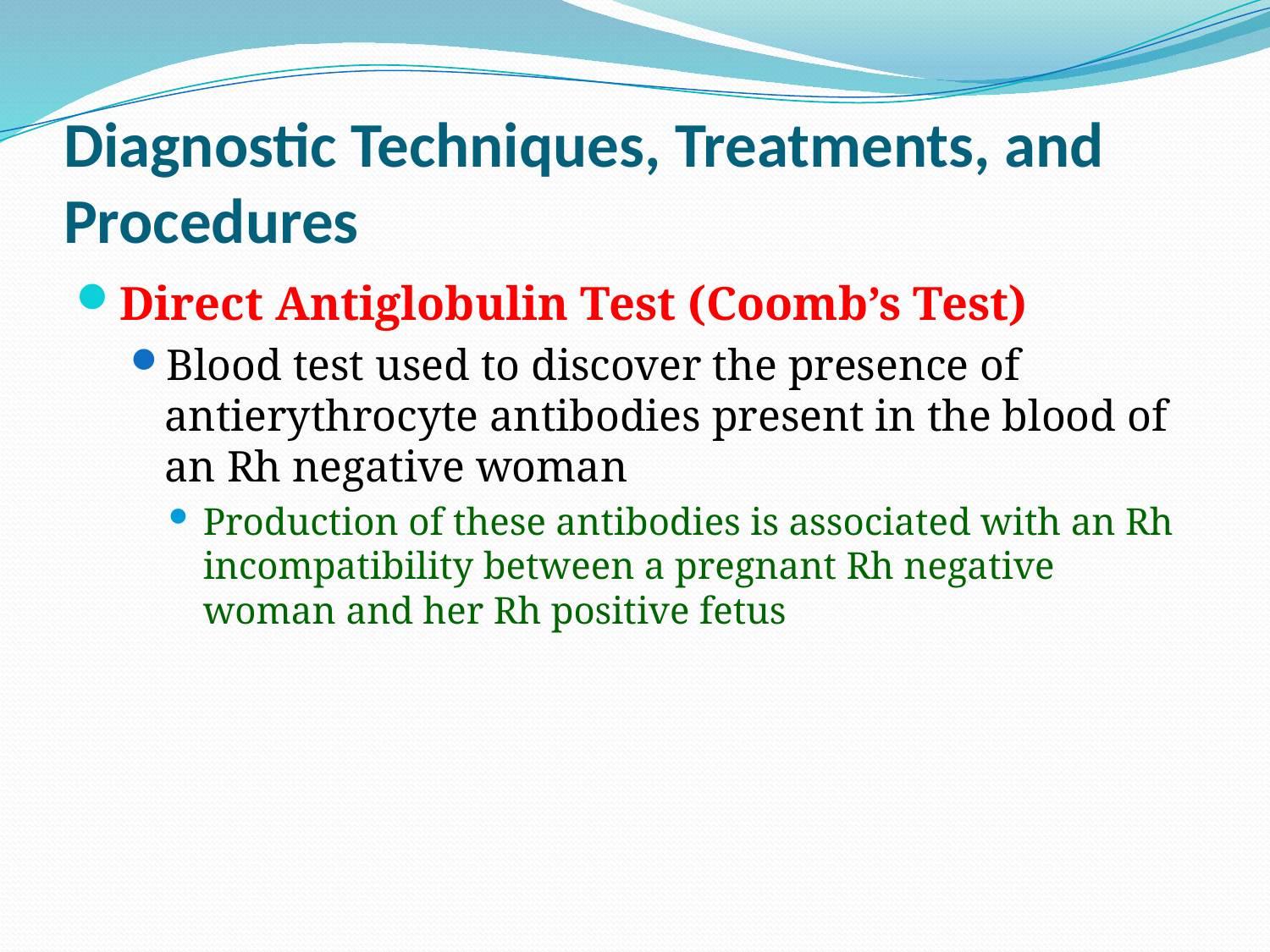

# Diagnostic Techniques, Treatments, and Procedures
Direct Antiglobulin Test (Coomb’s Test)
Blood test used to discover the presence of antierythrocyte antibodies present in the blood of an Rh negative woman
Production of these antibodies is associated with an Rh incompatibility between a pregnant Rh negative woman and her Rh positive fetus